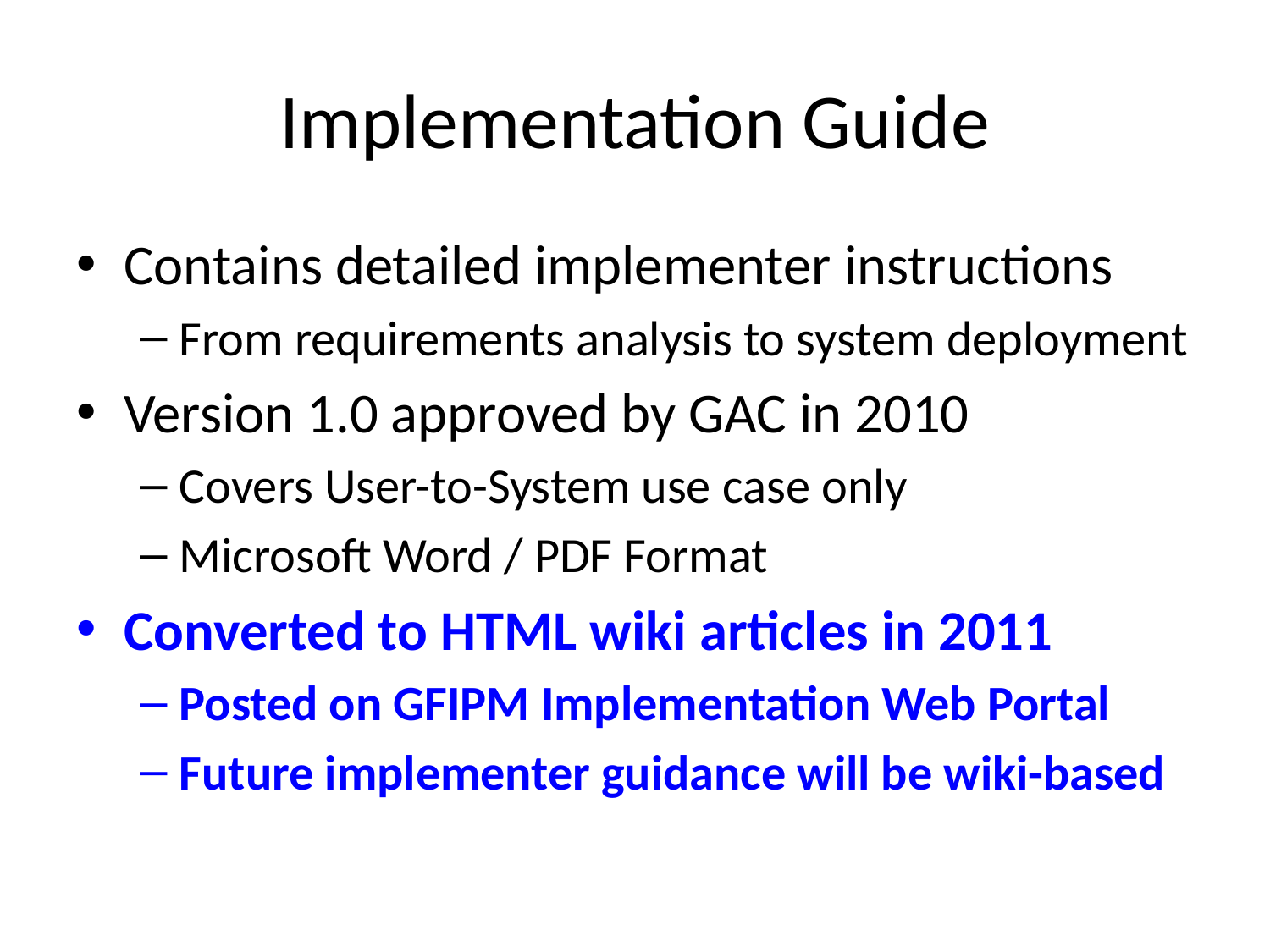

# Implementation Guide
Contains detailed implementer instructions
From requirements analysis to system deployment
Version 1.0 approved by GAC in 2010
Covers User-to-System use case only
Microsoft Word / PDF Format
Converted to HTML wiki articles in 2011
Posted on GFIPM Implementation Web Portal
Future implementer guidance will be wiki-based